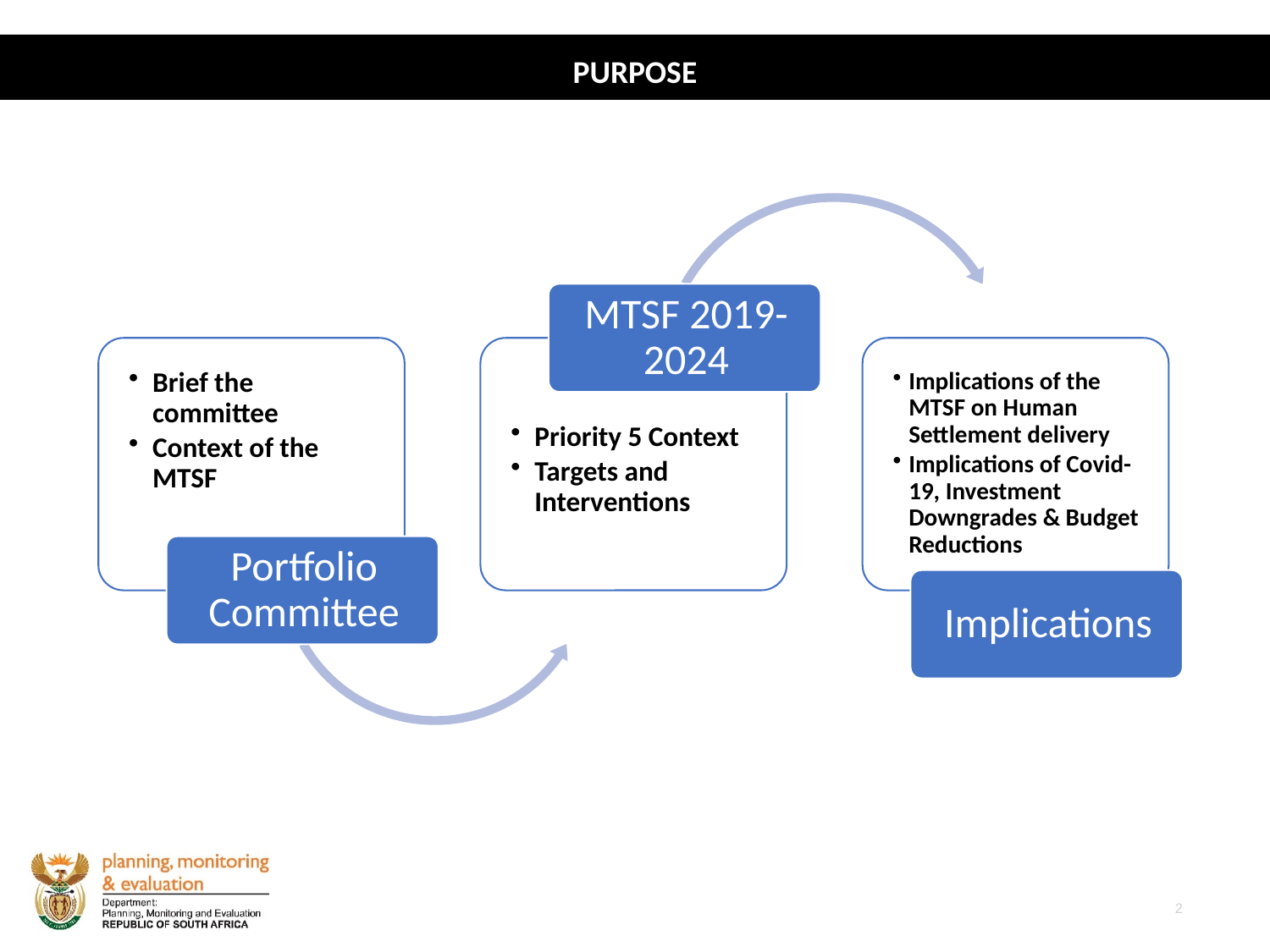

PURPOSE
Brief the committee
Context of the MTSF
Portfolio Committee
Priority 5 Context
Targets and Interventions
MTSF 2019-2024
Implications of the MTSF on Human Settlement delivery
Implications of Covid-19, Investment Downgrades & Budget Reductions
Implications
NATIONAL PROJECTS IN THE EASTERN CAPE
2